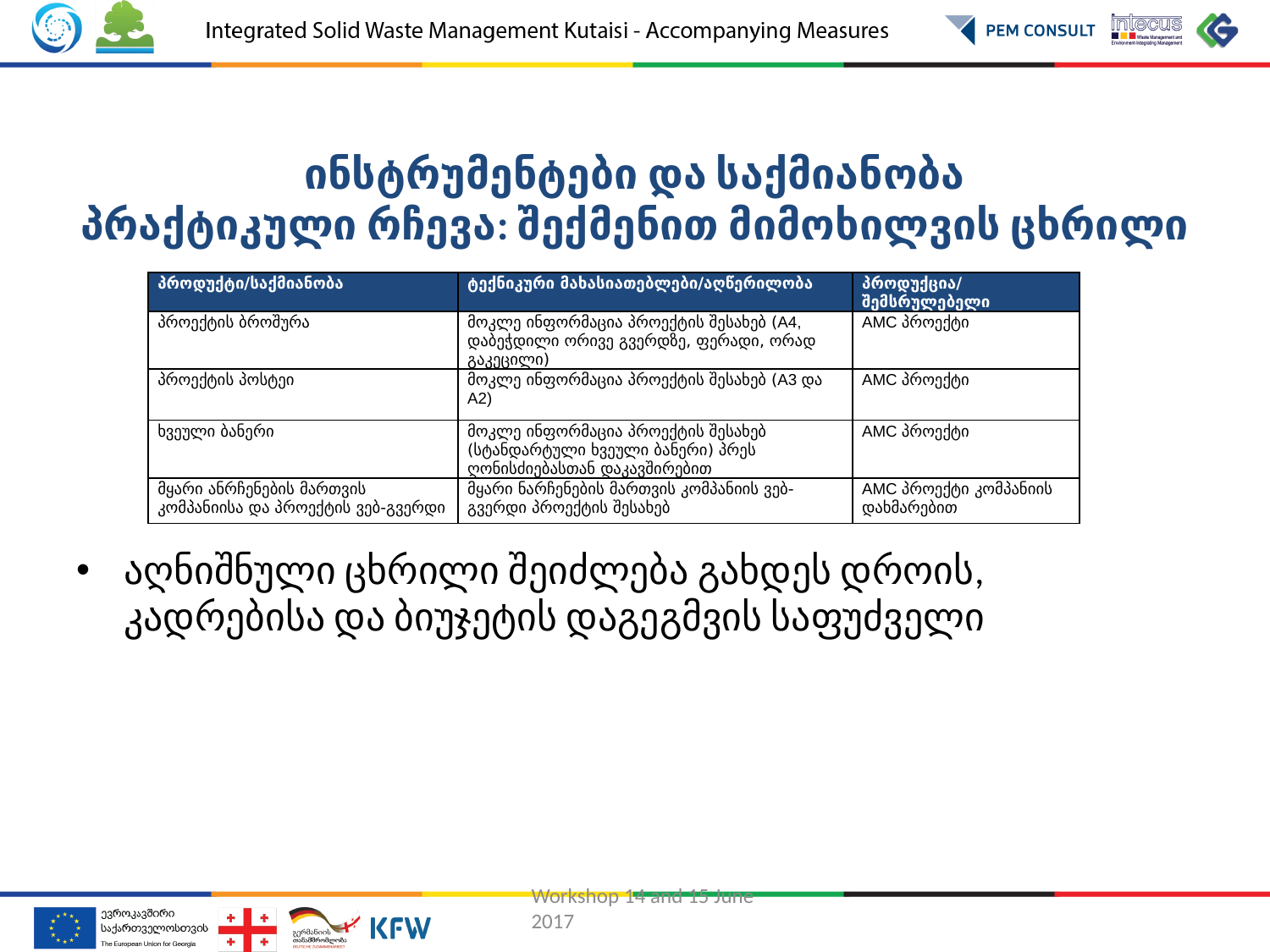

# ინსტრუმენტები და საქმიანობა პრაქტიკული რჩევა: შექმენით მიმოხილვის ცხრილი
| პროდუქტი/საქმიანობა | ტექნიკური მახასიათებლები/აღწერილობა | პროდუქცია/შემსრულებელი |
| --- | --- | --- |
| პროექტის ბროშურა | მოკლე ინფორმაცია პროექტის შესახებ (A4, დაბეჭდილი ორივე გვერდზე, ფერადი, ორად გაკეცილი) | AMC პროექტი |
| პროექტის პოსტეი | მოკლე ინფორმაცია პროექტის შესახებ (A3 და A2) | AMC პროექტი |
| ხვეული ბანერი | მოკლე ინფორმაცია პროექტის შესახებ (სტანდარტული ხვეული ბანერი) პრეს ღონისძიებასთან დაკავშირებით | AMC პროექტი |
| მყარი ანრჩენების მართვის კომპანიისა და პროექტის ვებ-გვერდი | მყარი ნარჩენების მართვის კომპანიის ვებ-გვერდი პროექტის შესახებ | AMC პროექტი კომპანიის დახმარებით |
აღნიშნული ცხრილი შეიძლება გახდეს დროის, კადრებისა და ბიუჯეტის დაგეგმვის საფუძველი
Workshop 14 and 15 June 2017